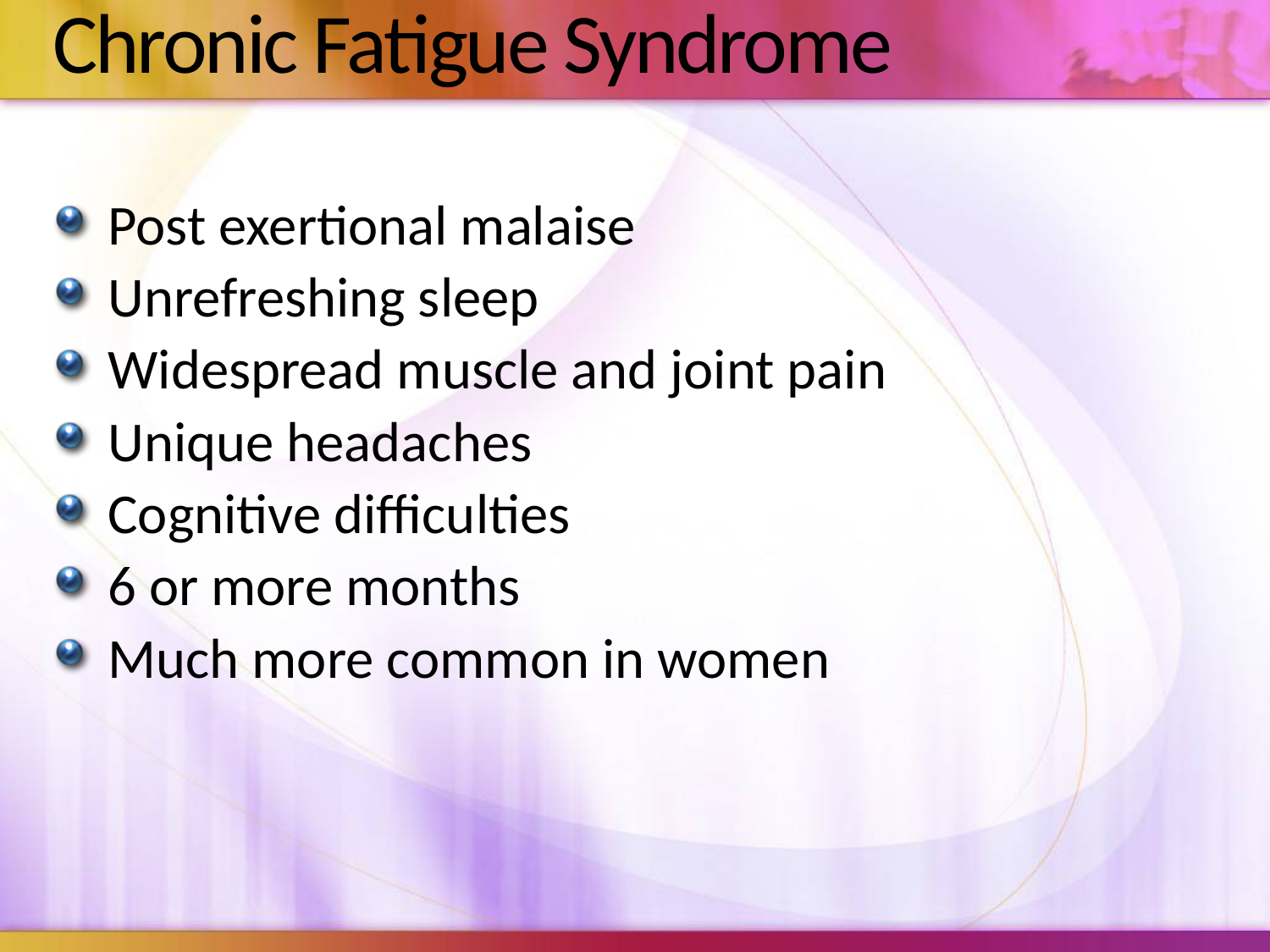

# Chronic Fatigue Syndrome
Post exertional malaise
Unrefreshing sleep
Widespread muscle and joint pain
Unique headaches
Cognitive difficulties
6 or more months
Much more common in women